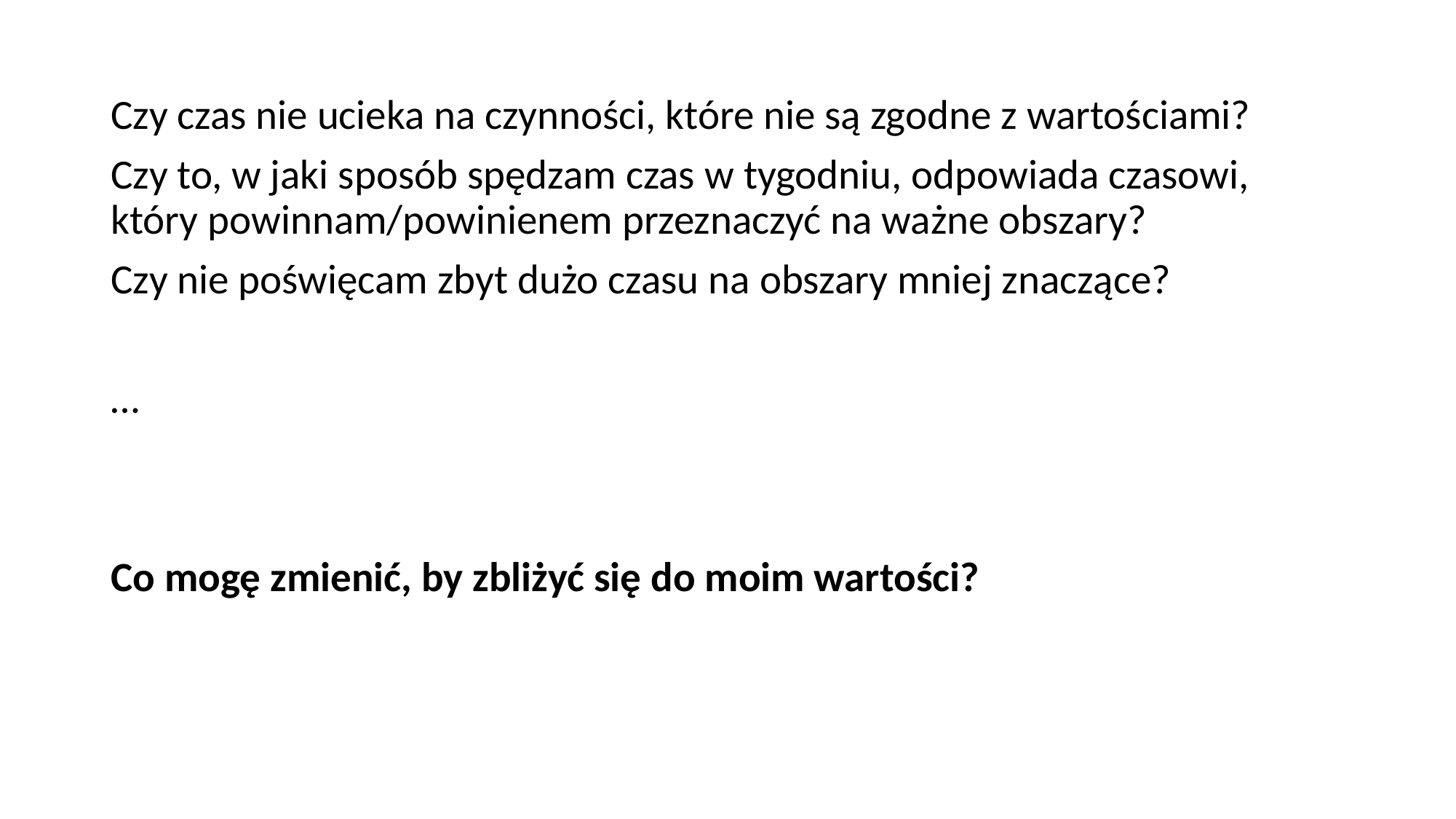

#
Czy czas nie ucieka na czynności, które nie są zgodne z wartościami?
Czy to, w jaki sposób spędzam czas w tygodniu, odpowiada czasowi, który powinnam/powinienem przeznaczyć na ważne obszary?
Czy nie poświęcam zbyt dużo czasu na obszary mniej znaczące?

…

Co mogę zmienić, by zbliżyć się do moim wartości?